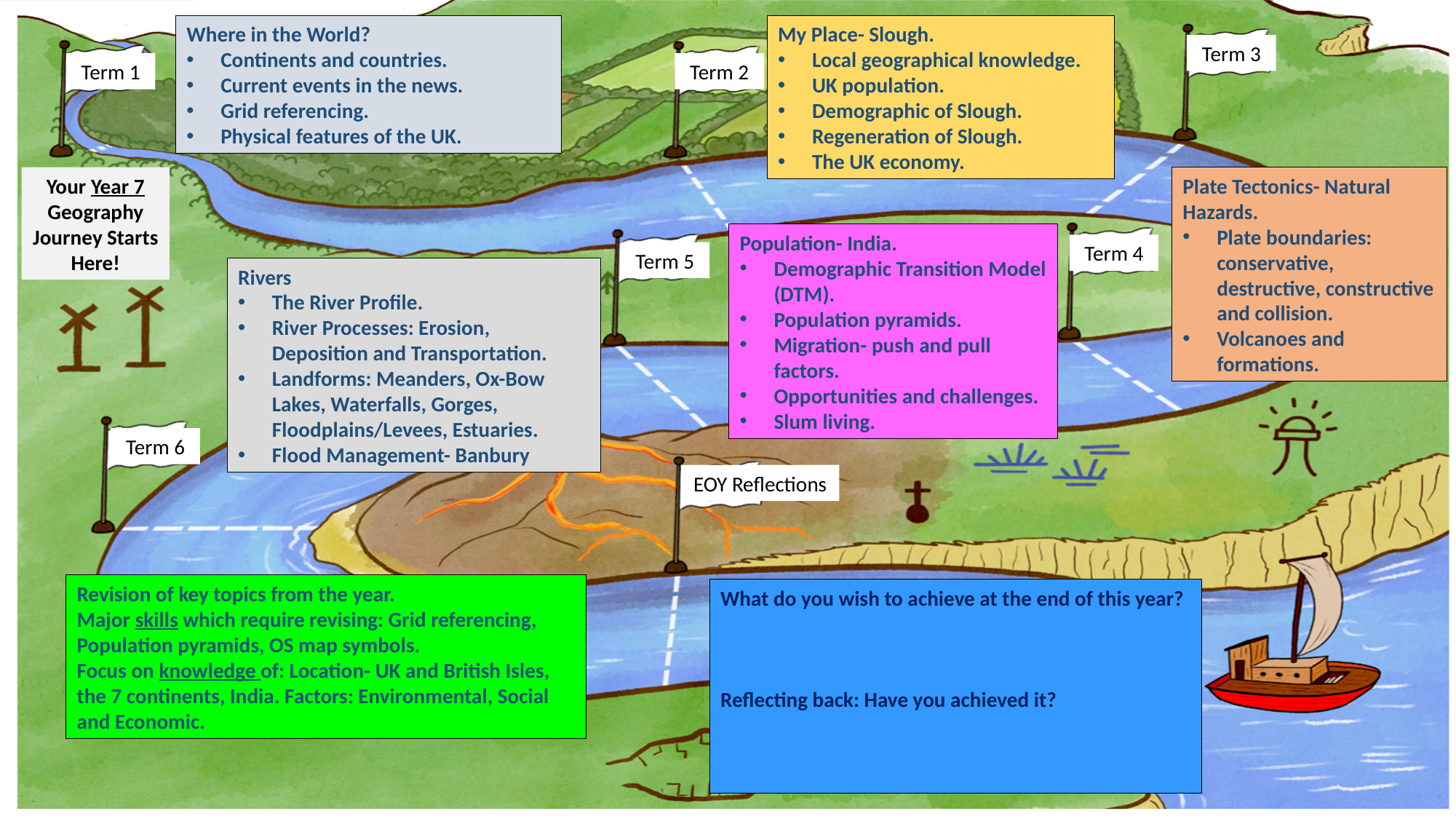

Where in the World?
Continents and countries.
Current events in the news.
Grid referencing.
Physical features of the UK.
My Place- Slough.
Local geographical knowledge.
UK population.
Demographic of Slough.
Regeneration of Slough.
The UK economy.
Term 3
Term 2
Term 1
Your Year 7 Geography Journey Starts Here!
Plate Tectonics- Natural Hazards.
Plate boundaries: conservative, destructive, constructive and collision.
Volcanoes and formations.
Population- India.
Demographic Transition Model (DTM).
Population pyramids.
Migration- push and pull factors.
Opportunities and challenges.
Slum living.
Term 4
Term 5
Rivers
The River Profile.
River Processes: Erosion, Deposition and Transportation.
Landforms: Meanders, Ox-Bow Lakes, Waterfalls, Gorges, Floodplains/Levees, Estuaries.
Flood Management- Banbury
Term 6
EOY Reflections
Revision of key topics from the year.
Major skills which require revising: Grid referencing, Population pyramids, OS map symbols.
Focus on knowledge of: Location- UK and British Isles, the 7 continents, India. Factors: Environmental, Social and Economic.
What do you wish to achieve at the end of this year?

Reflecting back: Have you achieved it?